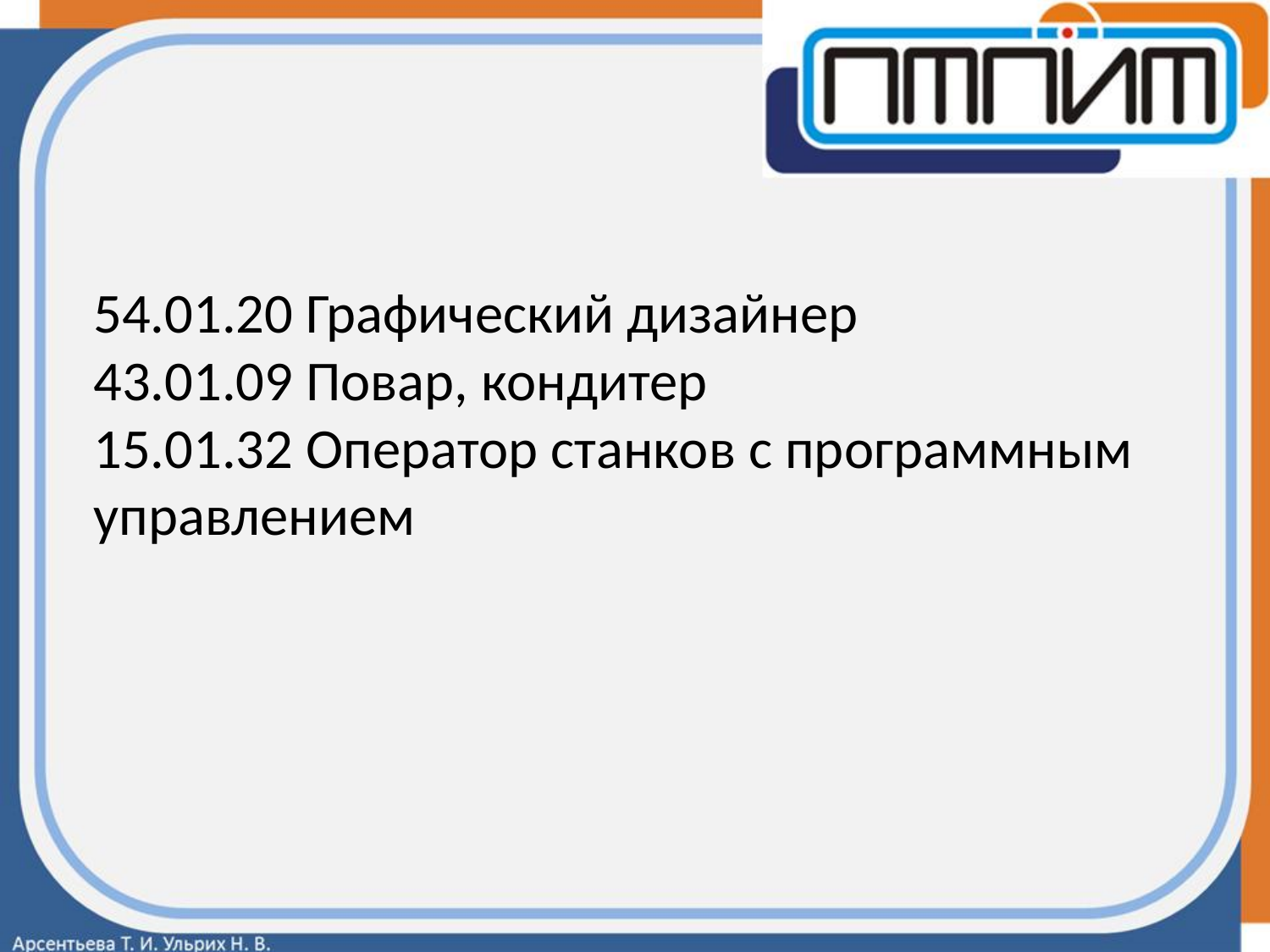

54.01.20 Графический дизайнер
43.01.09 Повар, кондитер
15.01.32 Оператор станков с программным управлением